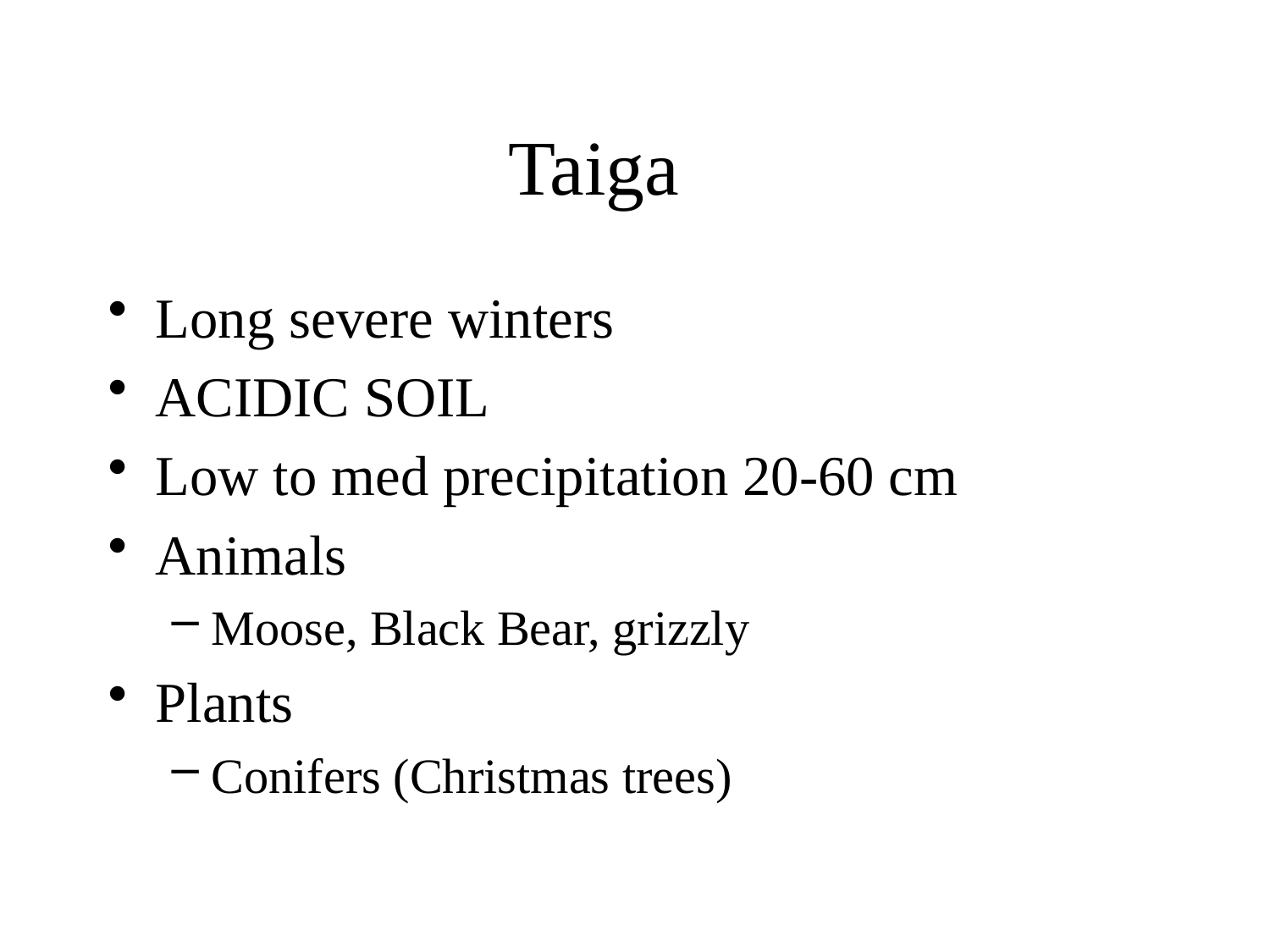

# Taiga
Long severe winters
ACIDIC SOIL
Low to med precipitation 20-60 cm
Animals
Moose, Black Bear, grizzly
Plants
Conifers (Christmas trees)